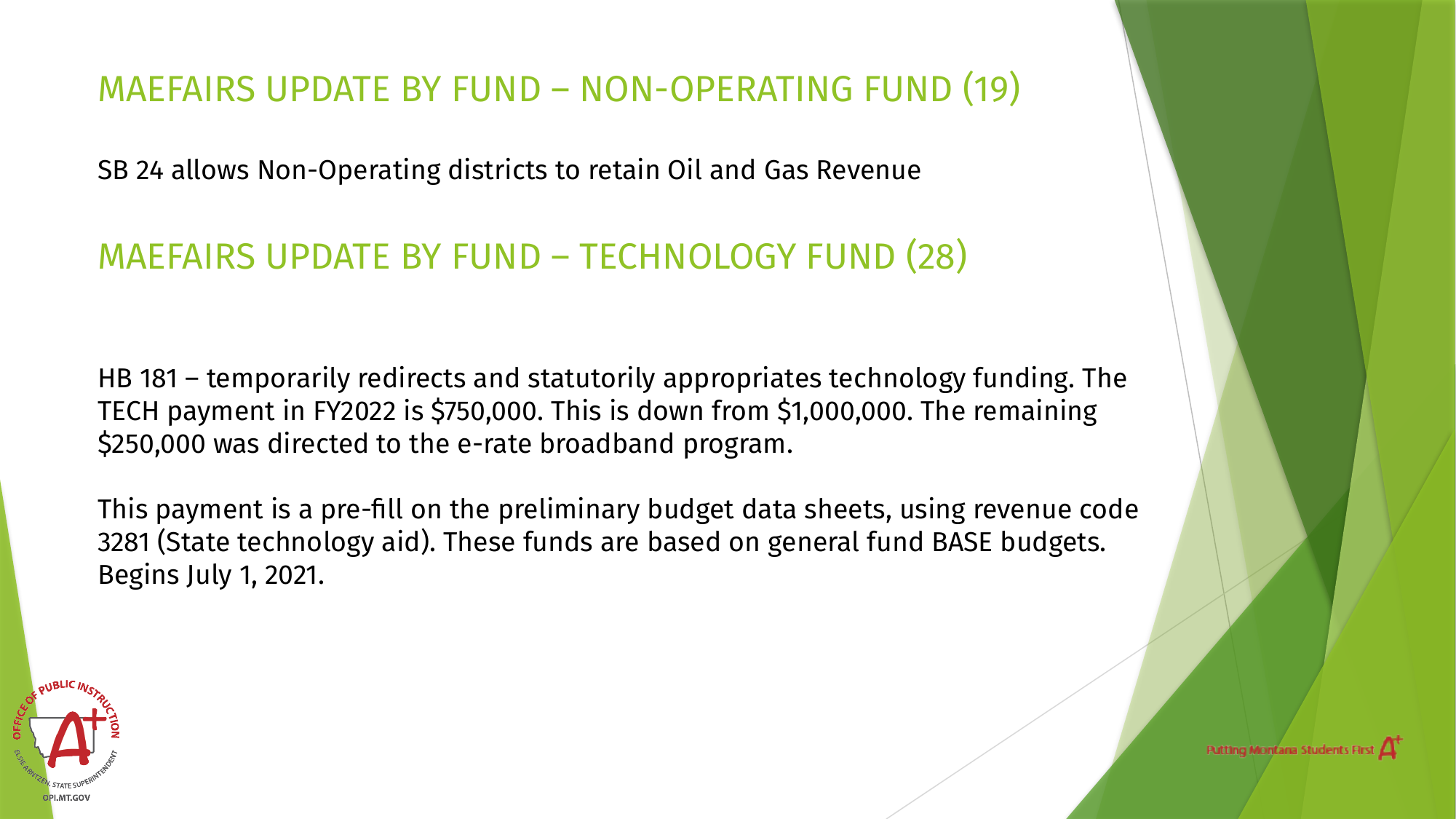

MAEFAIRS UPDATE BY FUND – NON-OPERATING FUND (19)
SB 24 allows Non-Operating districts to retain Oil and Gas Revenue

MAEFAIRS UPDATE BY FUND – TECHNOLOGY FUND (28)
HB 181 – temporarily redirects and statutorily appropriates technology funding. The TECH payment in FY2022 is $750,000. This is down from $1,000,000. The remaining $250,000 was directed to the e-rate broadband program.
This payment is a pre-fill on the preliminary budget data sheets, using revenue code 3281 (State technology aid). These funds are based on general fund BASE budgets.
Begins July 1, 2021.